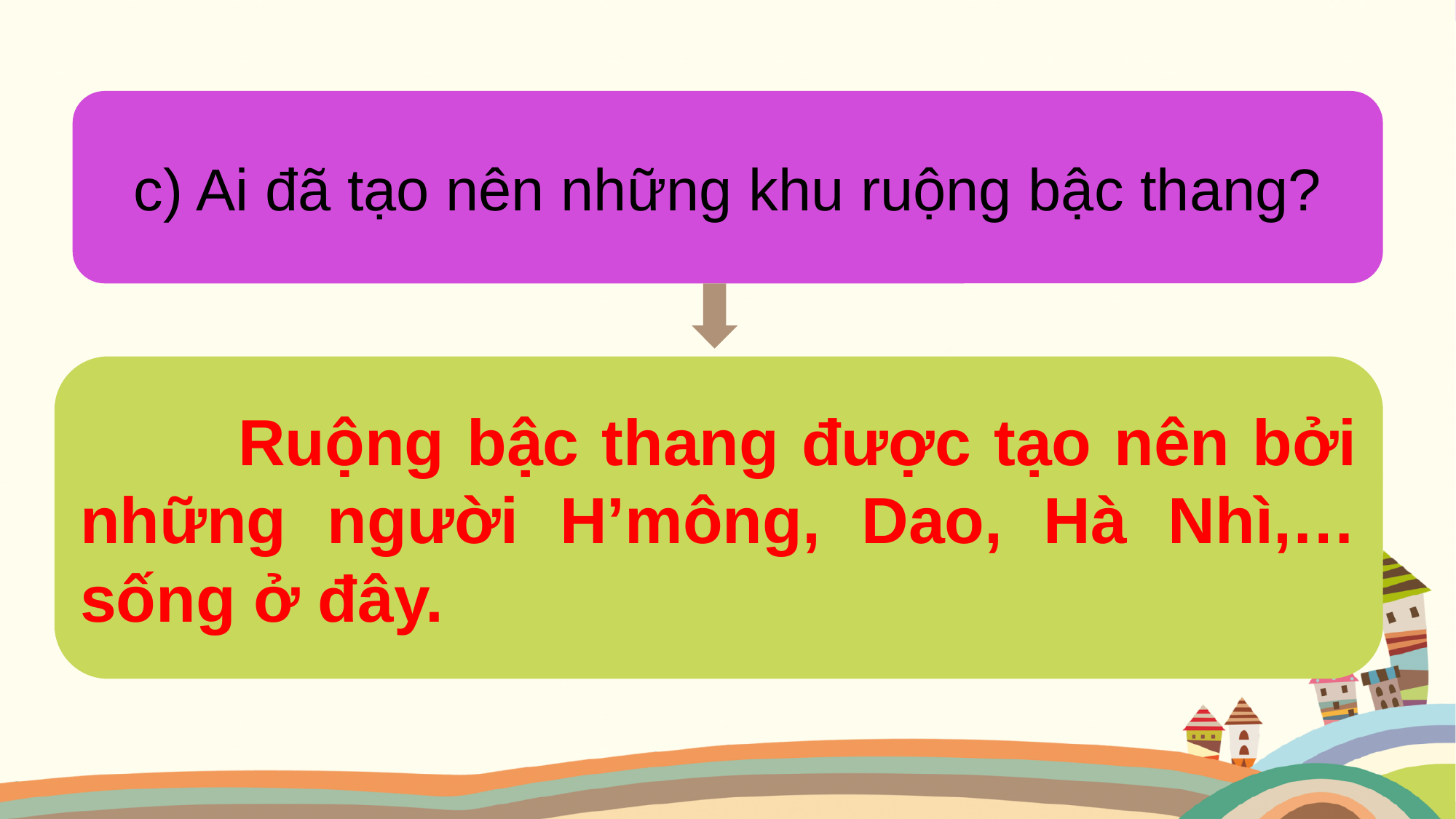

c) Ai đã tạo nên những khu ruộng bậc thang?

       Ruộng bậc thang được tạo nên bởi những người H’mông, Dao, Hà Nhì,… sống ở đây.